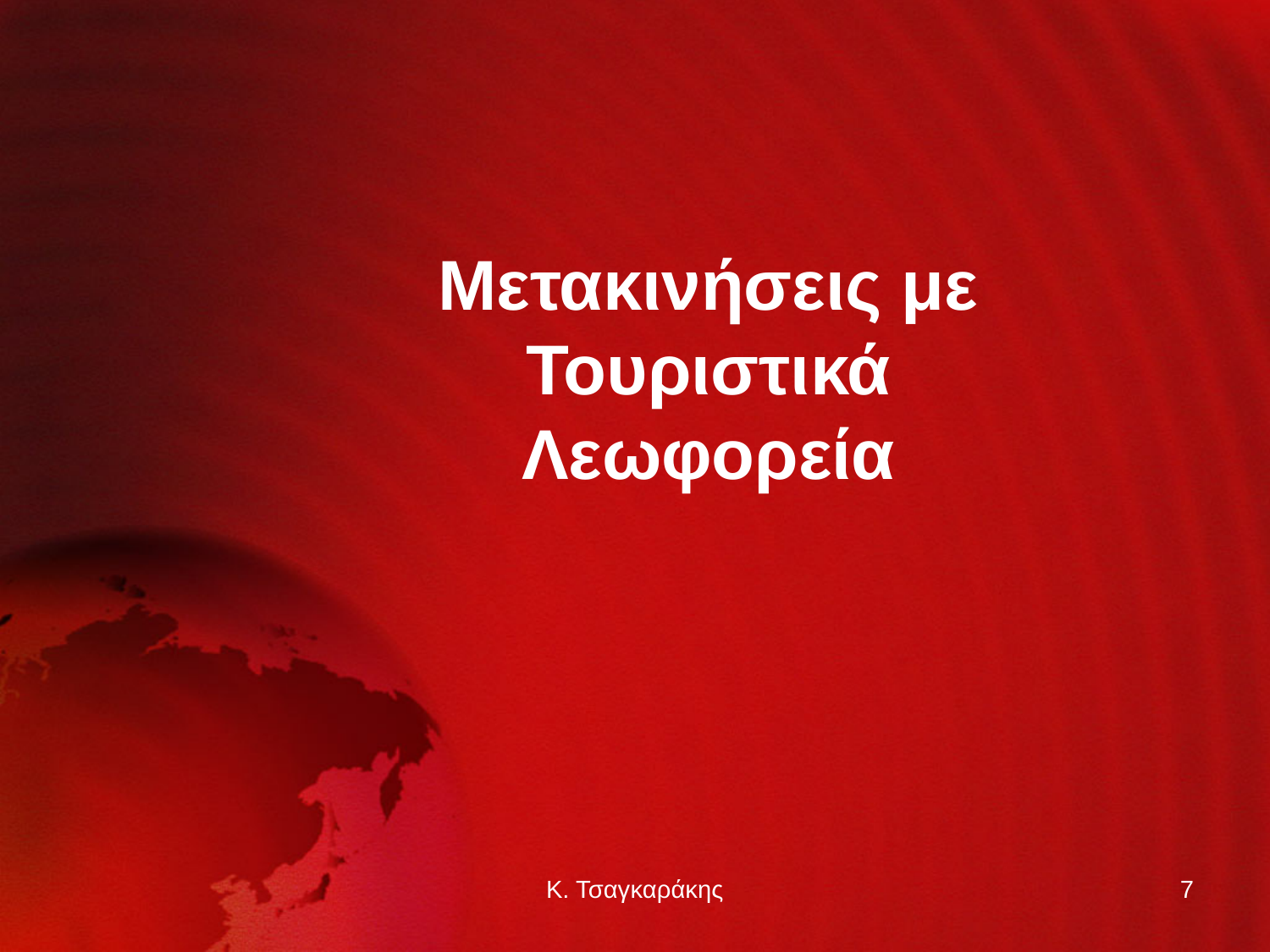

# Μετακινήσεις με Τουριστικά Λεωφορεία

Κ. Τσαγκαράκης
7